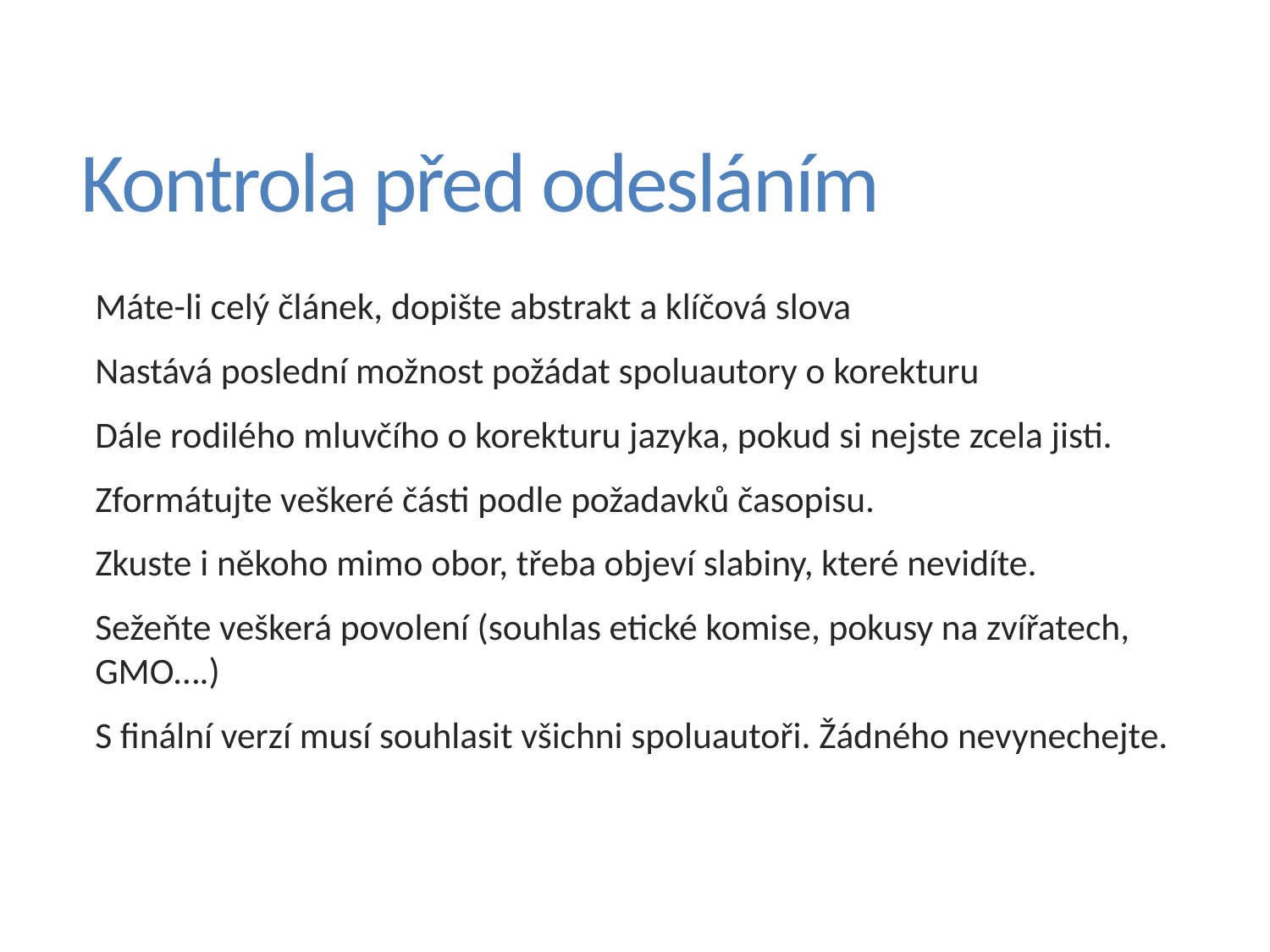

# Kontrola před odesláním
Máte-li celý článek, dopište abstrakt a klíčová slova
Nastává poslední možnost požádat spoluautory o korekturu
Dále rodilého mluvčího o korekturu jazyka, pokud si nejste zcela jisti.
Zformátujte veškeré části podle požadavků časopisu.
Zkuste i někoho mimo obor, třeba objeví slabiny, které nevidíte.
Sežeňte veškerá povolení (souhlas etické komise, pokusy na zvířatech, GMO….)
S finální verzí musí souhlasit všichni spoluautoři. Žádného nevynechejte.